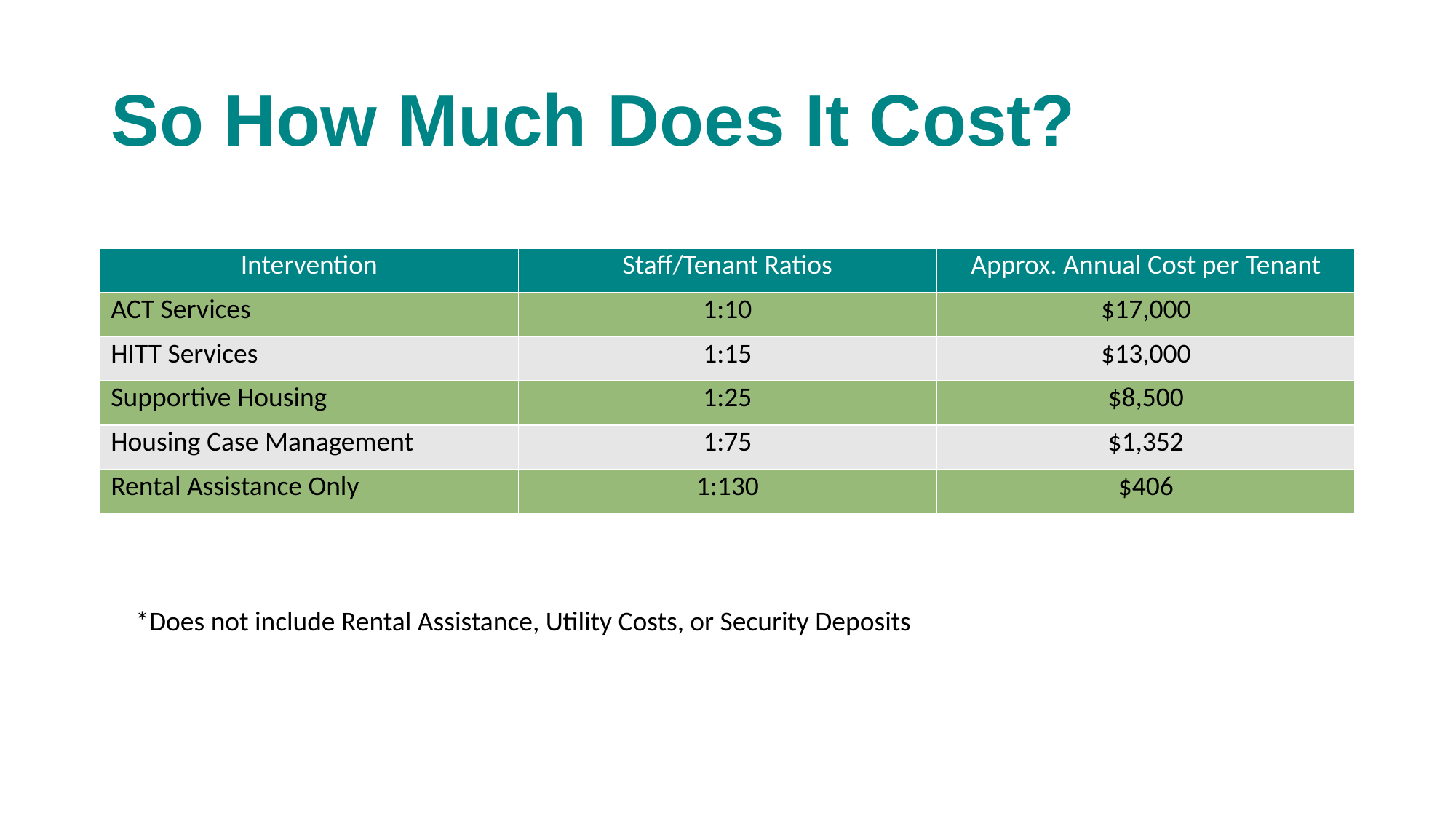

# So How Much Does It Cost?
| Intervention | Staff/Tenant Ratios | Approx. Annual Cost per Tenant |
| --- | --- | --- |
| ACT Services | 1:10 | $17,000 |
| HITT Services | 1:15 | $13,000 |
| Supportive Housing | 1:25 | $8,500 |
| Housing Case Management | 1:75 | $1,352 |
| Rental Assistance Only | 1:130 | $406 |
*Does not include Rental Assistance, Utility Costs, or Security Deposits